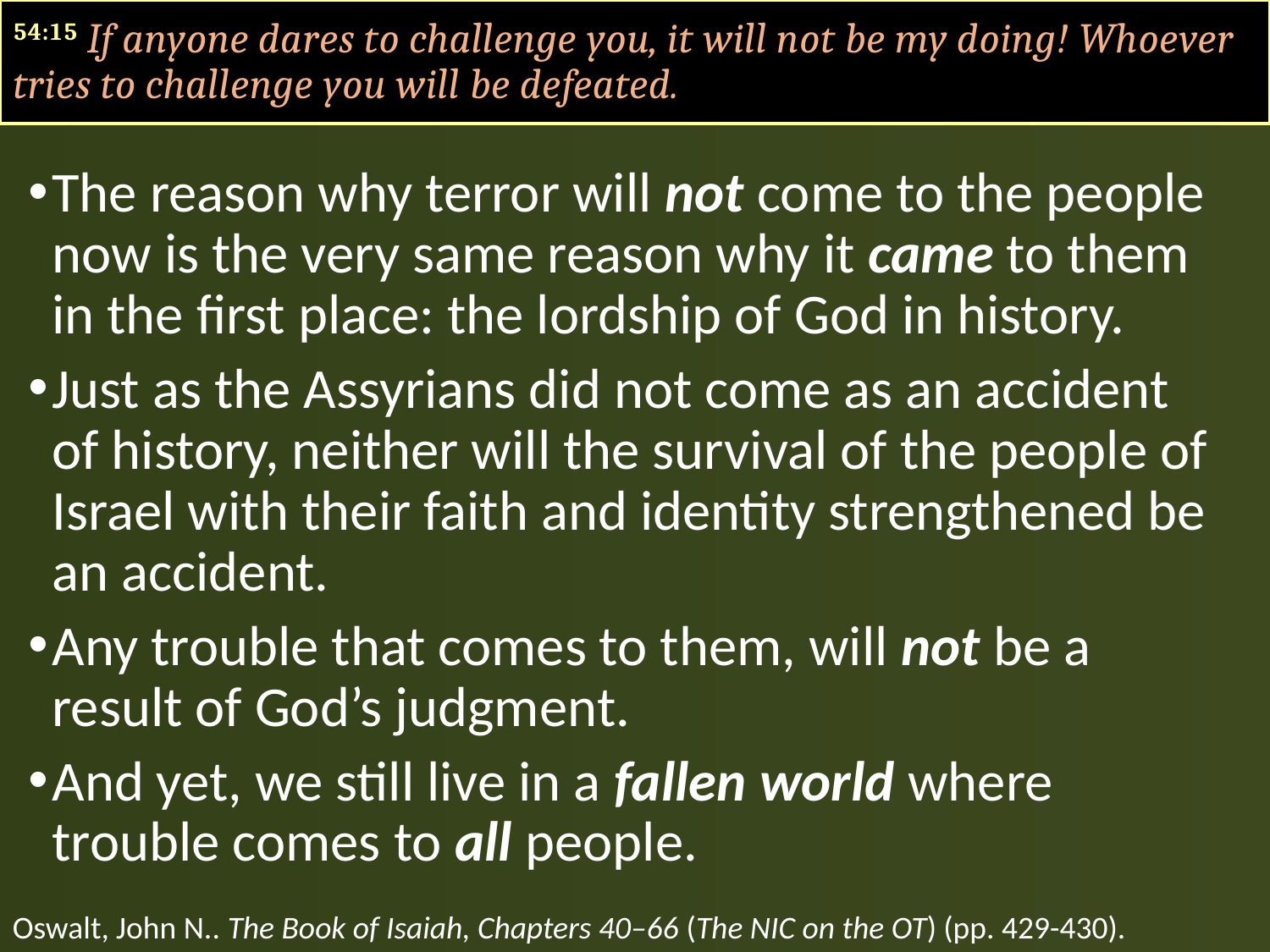

54:15 If anyone dares to challenge you, it will not be my doing! Whoever tries to challenge you will be defeated.
The reason why terror will not come to the people now is the very same reason why it came to them in the first place: the lordship of God in history.
Just as the Assyrians did not come as an accident of history, neither will the survival of the people of Israel with their faith and identity strengthened be an accident.
Any trouble that comes to them, will not be a result of God’s judgment.
And yet, we still live in a fallen world where trouble comes to all people.
Oswalt, John N.. The Book of Isaiah, Chapters 40–66 (The NIC on the OT) (pp. 429-430).